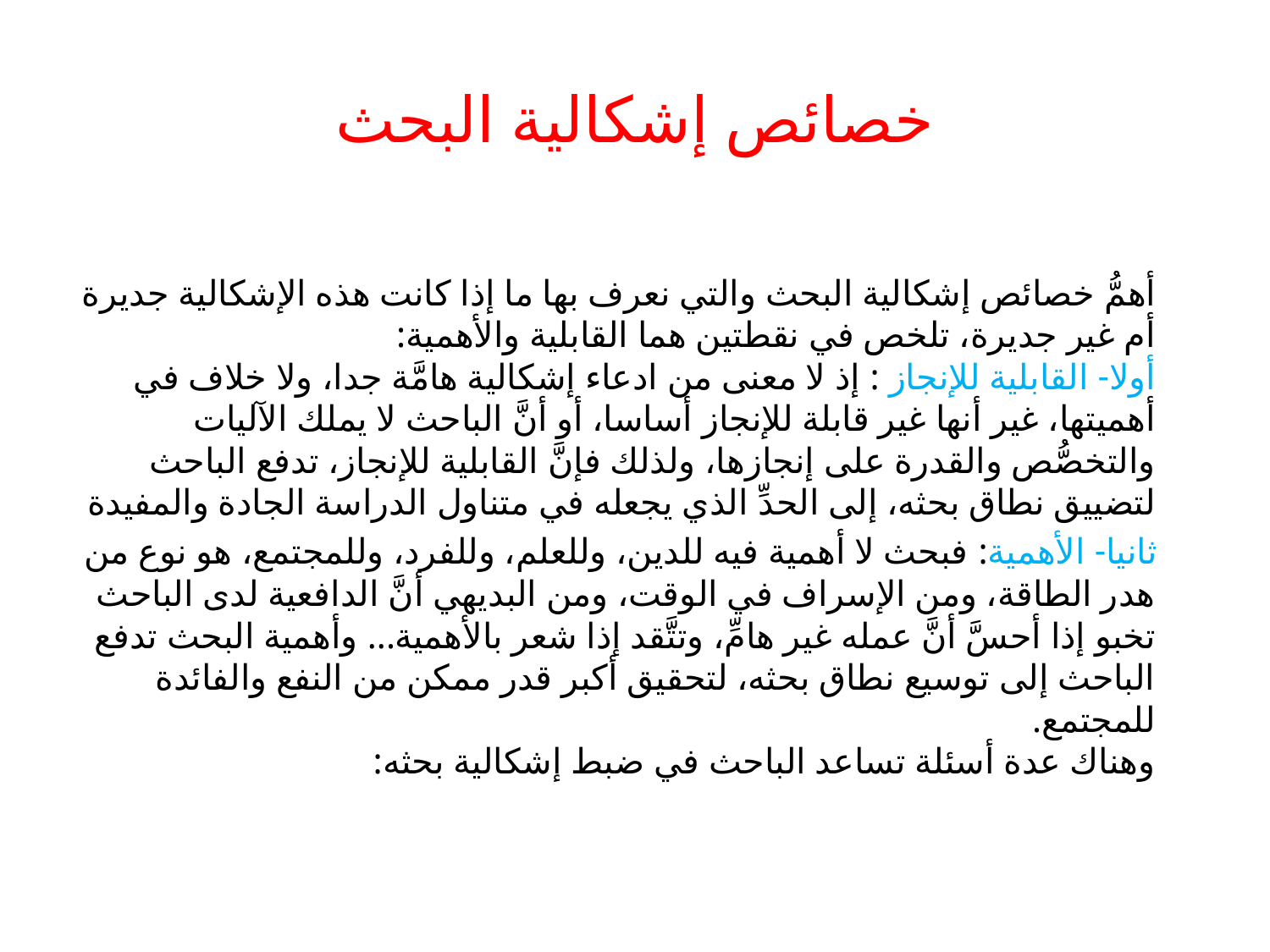

# خصائص إشكالية البحث
أهمُّ خصائص إشكالية البحث والتي نعرف بها ما إذا كانت هذه الإشكالية جديرة أم غير جديرة، تلخص في نقطتين هما القابلية والأهمية:
أولا- القابلية للإنجاز : إذ لا معنى من ادعاء إشكالية هامَّة جدا، ولا خلاف في أهميتها، غير أنها غير قابلة للإنجاز أساسا، أو أنَّ الباحث لا يملك الآليات والتخصُّص والقدرة على إنجازها، ولذلك فإنَّ القابلية للإنجاز، تدفع الباحث لتضييق نطاق بحثه، إلى الحدِّ الذي يجعله في متناول الدراسة الجادة والمفيدة
    ثانيا- الأهمية: فبحث لا أهمية فيه للدين، وللعلم، وللفرد، وللمجتمع، هو نوع من هدر الطاقة، ومن الإسراف في الوقت، ومن البديهي أنَّ الدافعية لدى الباحث تخبو إذا أحسَّ أنَّ عمله غير هامِّ، وتتَّقد إذا شعر بالأهمية... وأهمية البحث تدفع الباحث إلى توسيع نطاق بحثه، لتحقيق أكبر قدر ممكن من النفع والفائدة للمجتمع.
وهناك عدة أسئلة تساعد الباحث في ضبط إشكالية بحثه: